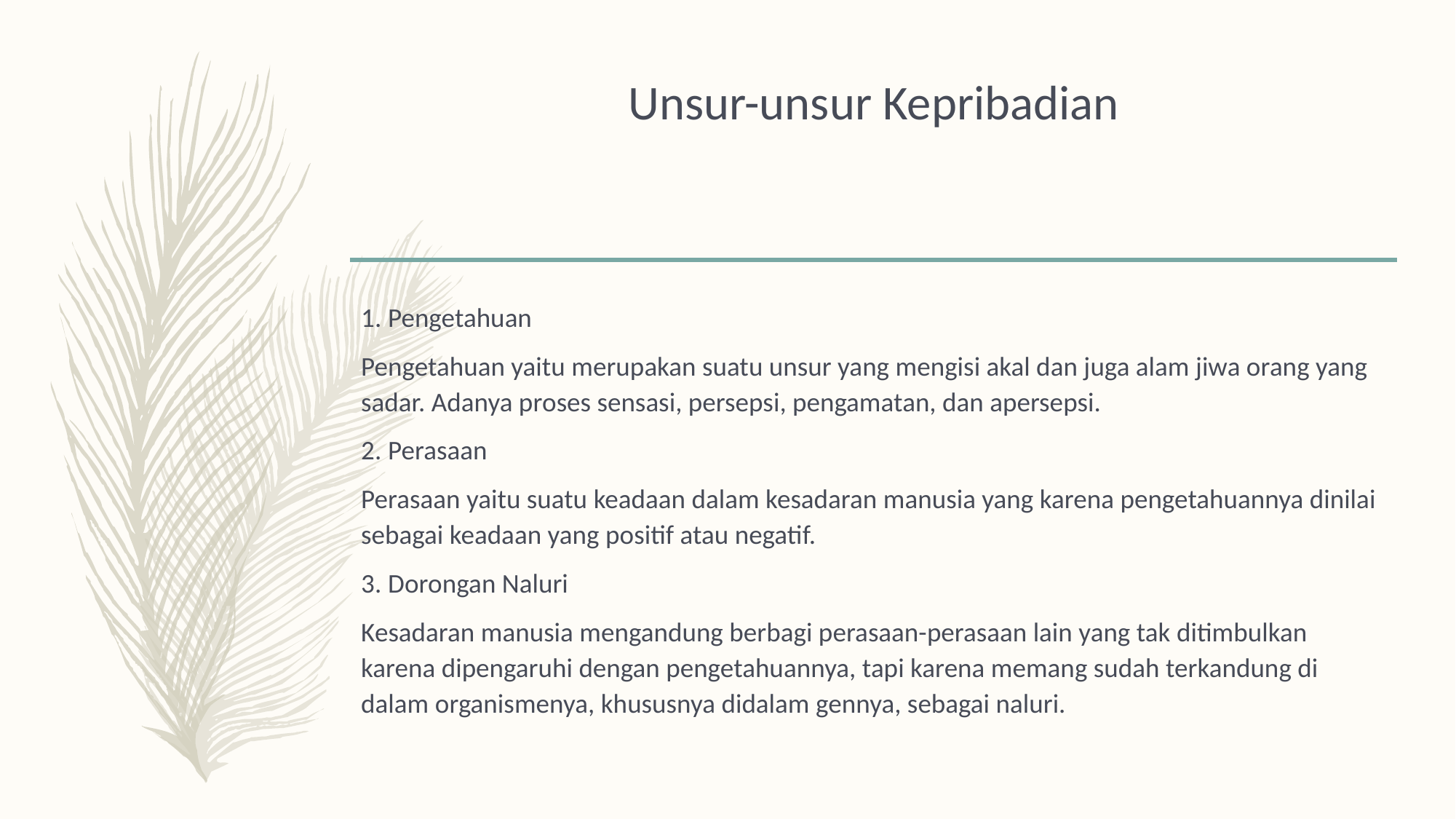

# Unsur-unsur Kepribadian
1. Pengetahuan
Pengetahuan yaitu merupakan suatu unsur yang mengisi akal dan juga alam jiwa orang yang sadar. Adanya proses sensasi, persepsi, pengamatan, dan apersepsi.
2. Perasaan
Perasaan yaitu suatu keadaan dalam kesadaran manusia yang karena pengetahuannya dinilai sebagai keadaan yang positif atau negatif.
3. Dorongan Naluri
Kesadaran manusia mengandung berbagi perasaan-perasaan lain yang tak ditimbulkan karena dipengaruhi dengan pengetahuannya, tapi karena memang sudah terkandung di dalam organismenya, khususnya didalam gennya, sebagai naluri.